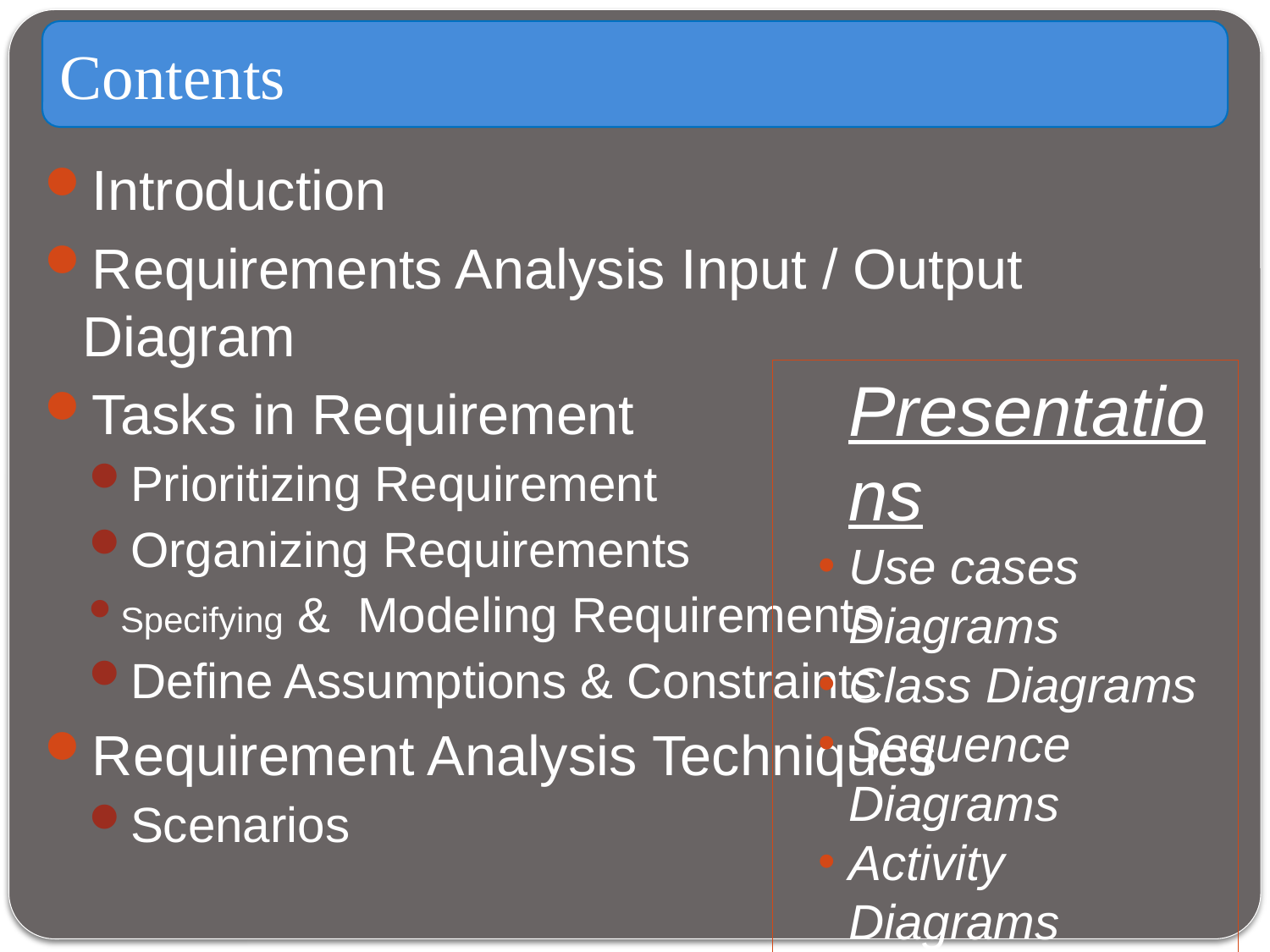

Contents
Introduction
Requirements Analysis Input / Output Diagram
Tasks in Requirement
Prioritizing Requirement
Organizing Requirements
Specifying &  Modeling Requirements
Define Assumptions & Constraints
Requirement Analysis Techniques
Scenarios
Presentations
Use cases  Diagrams
Class Diagrams
Sequence Diagrams
Activity Diagrams
Statechart Diagrams